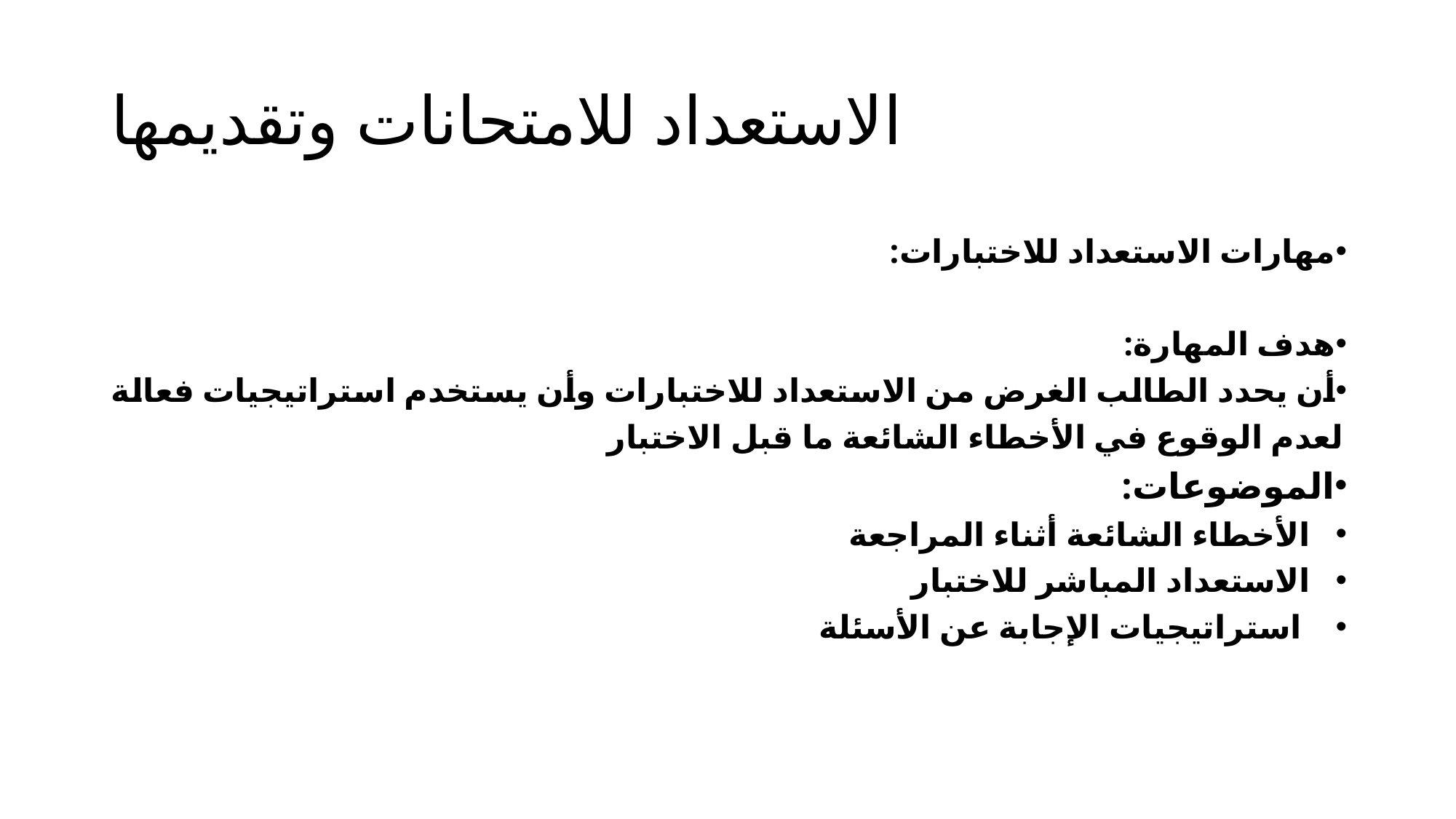

# الاستعداد للامتحانات وتقديمها
مهارات الاستعداد للاختبارات:

هدف المهارة:
أن يحدد الطالب الغرض من الاستعداد للاختبارات وأن يستخدم استراتيجيات فعالة لعدم الوقوع في الأخطاء الشائعة ما قبل الاختبار
الموضوعات:
   الأخطاء الشائعة أثناء المراجعة
   الاستعداد المباشر للاختبار
    استراتيجيات الإجابة عن الأسئلة